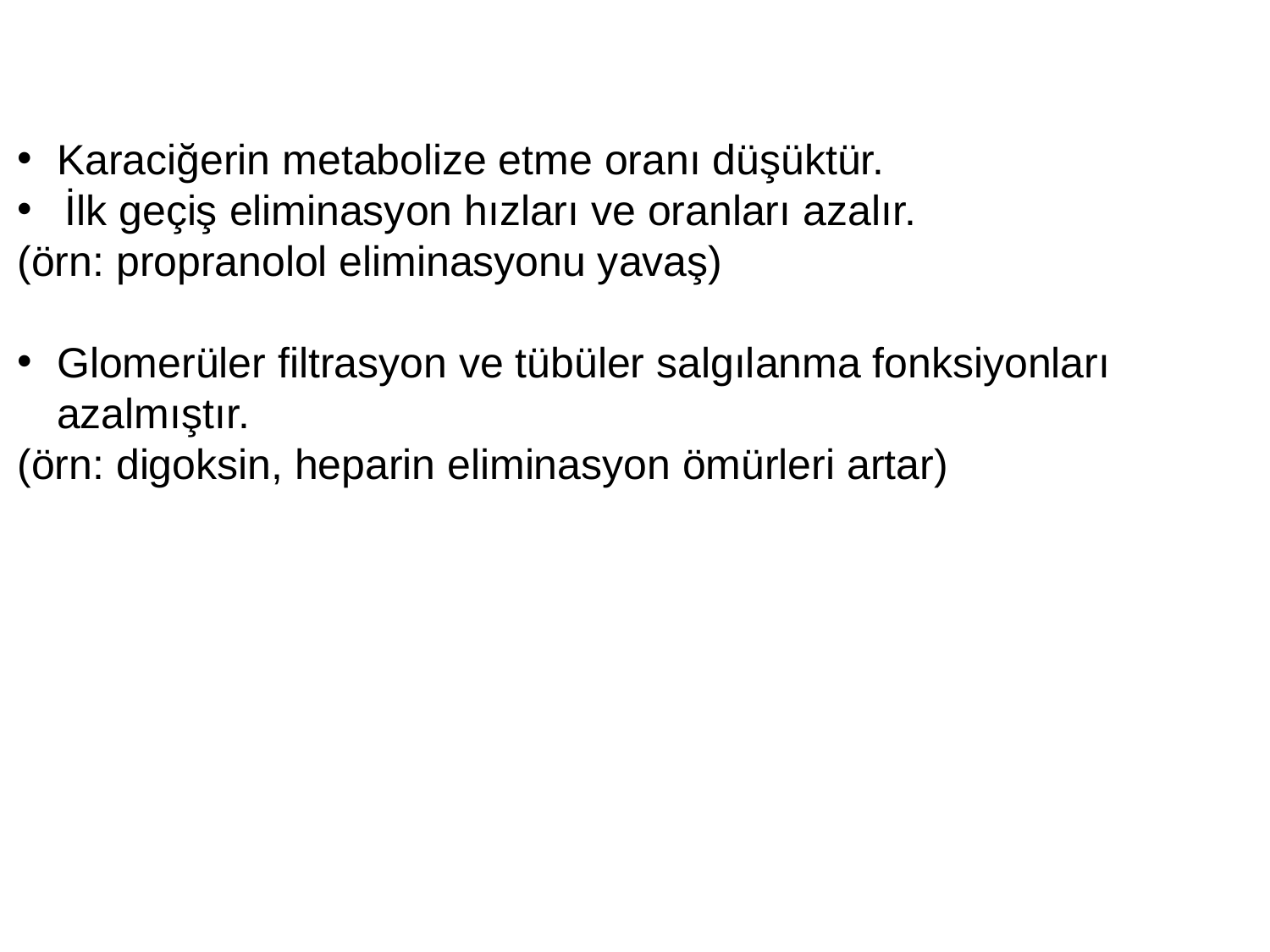

Karaciğerin metabolize etme oranı düşüktür.
İlk geçiş eliminasyon hızları ve oranları azalır.
(örn: propranolol eliminasyonu yavaş)

Glomerüler filtrasyon ve tübüler salgılanma fonksiyonları azalmıştır.
(örn: digoksin, heparin eliminasyon ömürleri artar)